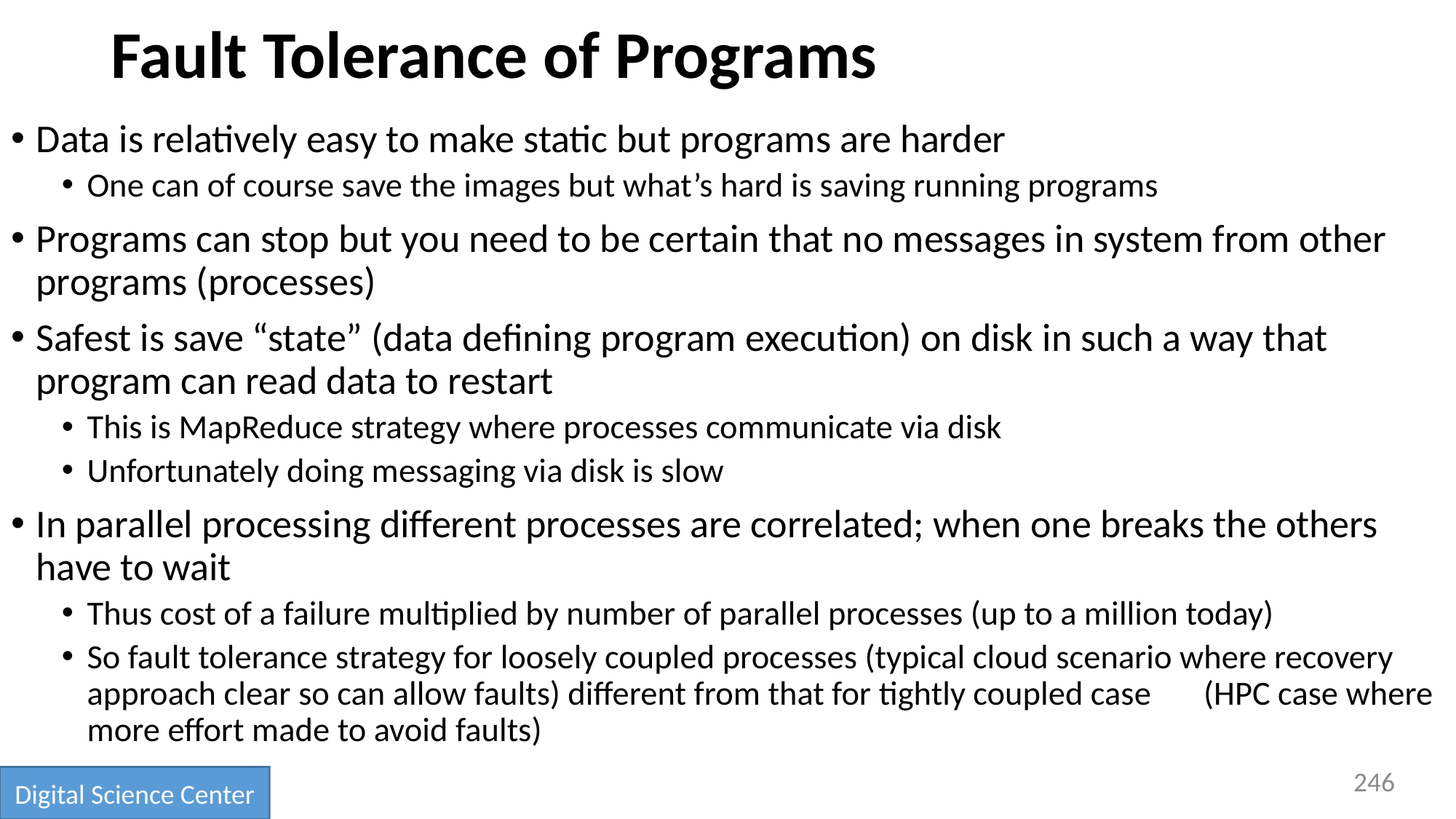

# Fault Tolerance of Programs
Data is relatively easy to make static but programs are harder
One can of course save the images but what’s hard is saving running programs
Programs can stop but you need to be certain that no messages in system from other programs (processes)
Safest is save “state” (data defining program execution) on disk in such a way that program can read data to restart
This is MapReduce strategy where processes communicate via disk
Unfortunately doing messaging via disk is slow
In parallel processing different processes are correlated; when one breaks the others have to wait
Thus cost of a failure multiplied by number of parallel processes (up to a million today)
So fault tolerance strategy for loosely coupled processes (typical cloud scenario where recovery approach clear so can allow faults) different from that for tightly coupled case 	(HPC case where more effort made to avoid faults)
246